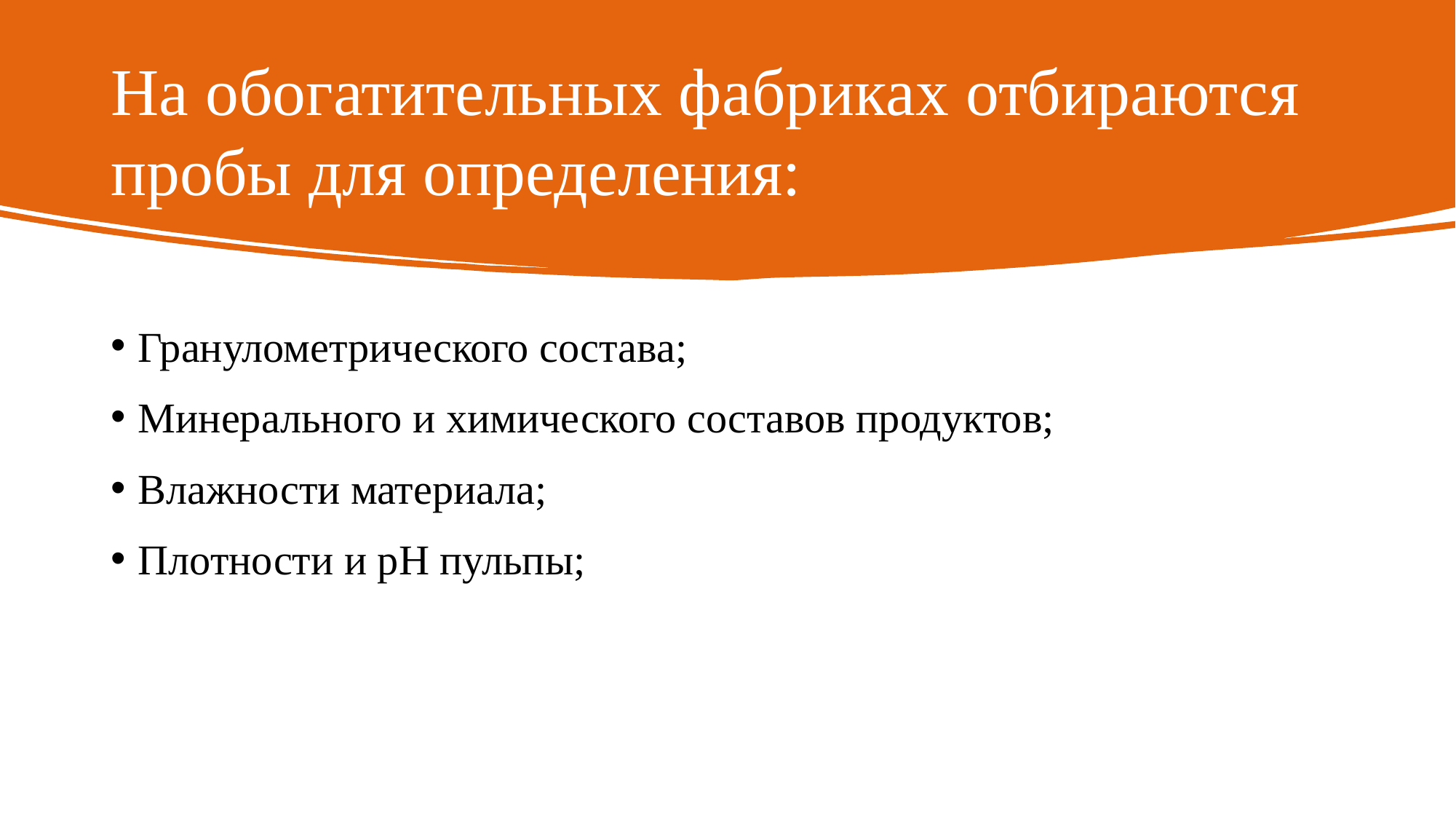

# На обогатительных фабриках отбираются пробы для определения:
Гранулометрического состава;
Минерального и химического составов продуктов;
Влажности материала;
Плотности и pH пульпы;